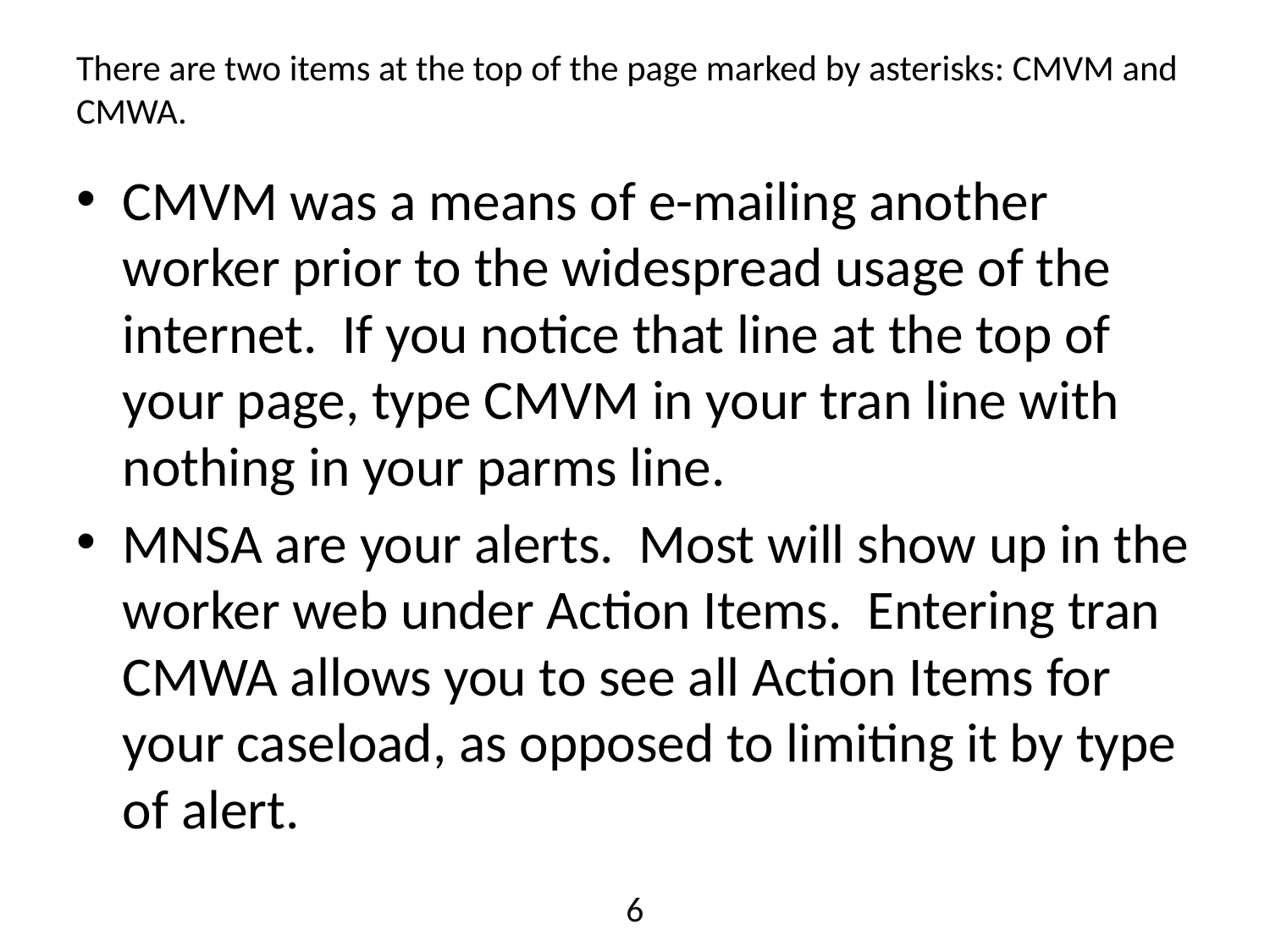

# There are two items at the top of the page marked by asterisks: CMVM and CMWA.
CMVM was a means of e-mailing another worker prior to the widespread usage of the internet.  If you notice that line at the top of your page, type CMVM in your tran line with nothing in your parms line.
MNSA are your alerts.  Most will show up in the worker web under Action Items.  Entering tran CMWA allows you to see all Action Items for your caseload, as opposed to limiting it by type of alert.
6